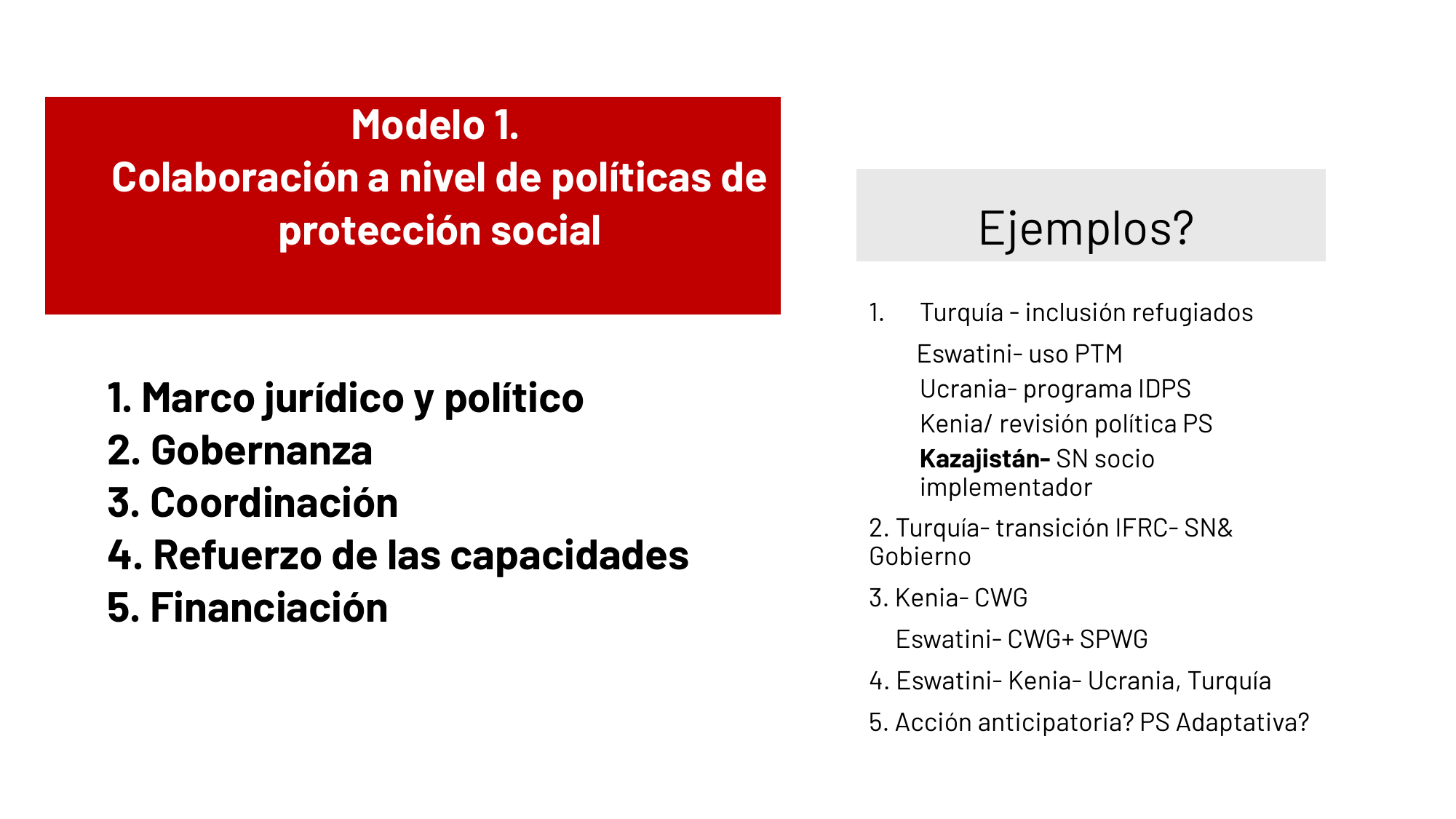

| Modelo 1. Colaboración a nivel de políticas de protección social |
| --- |
| Marco jurídico y político Gobernanza Coordinación Refuerzo de las capacidades Financiación |
# Ejemplos?
Turquía - inclusión refugiados
         Eswatini- uso PTM
Ucrania- programa IDPS
Kenia/ revisión política PS
Kazajistán- SN socio implementador
2. Turquía- transición IFRC- SN&    Gobierno
3. Kenia- CWG
     Eswatini- CWG+ SPWG
4. Eswatini- Kenia- Ucrania, Turquía
5. Acción anticipatoria? PS Adaptativa?